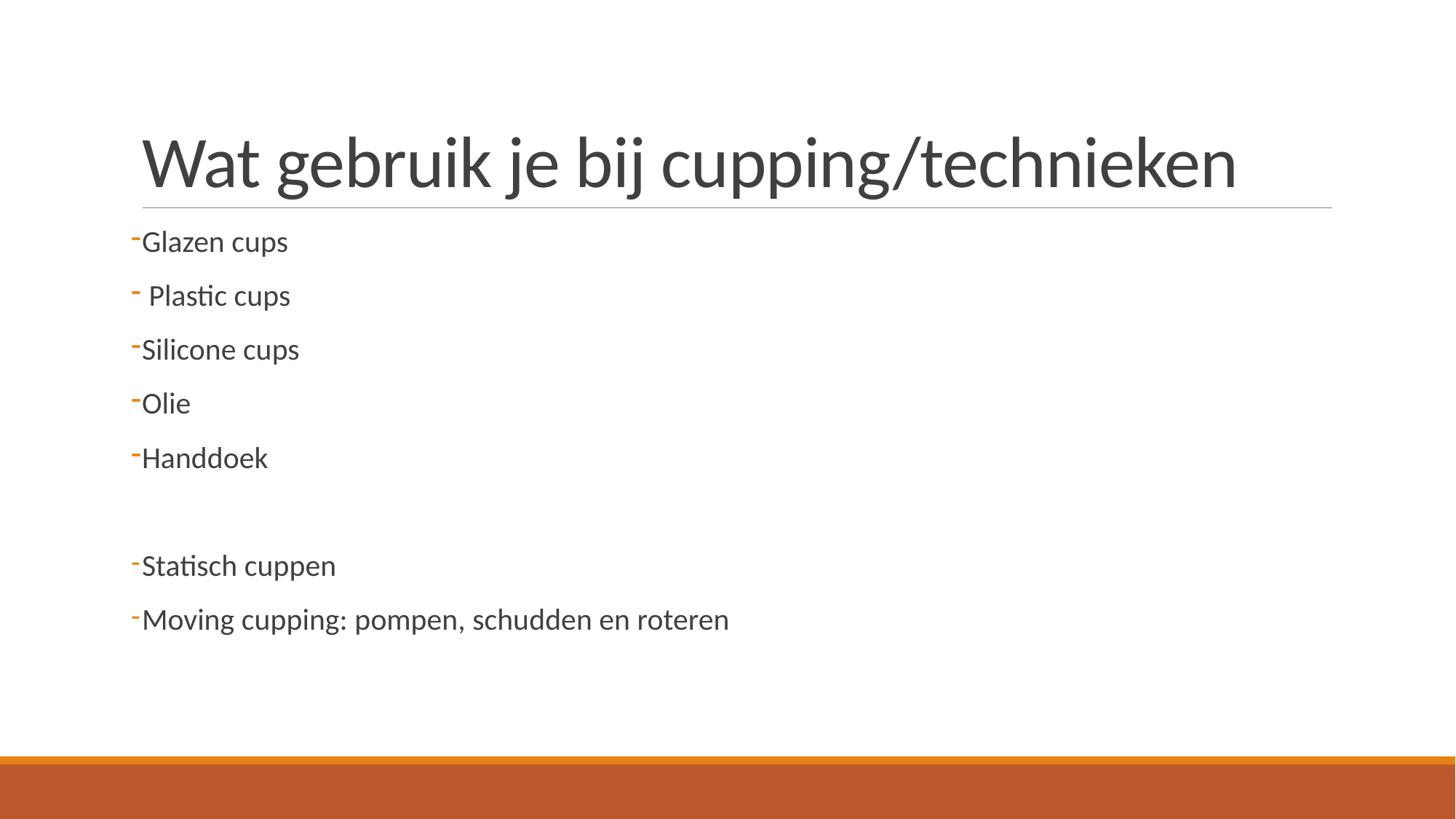

# Wat gebruik je bij cupping/technieken
Glazen cups
 Plastic cups
Silicone cups
Olie
Handdoek

Statisch cuppen
Moving cupping: pompen, schudden en roteren